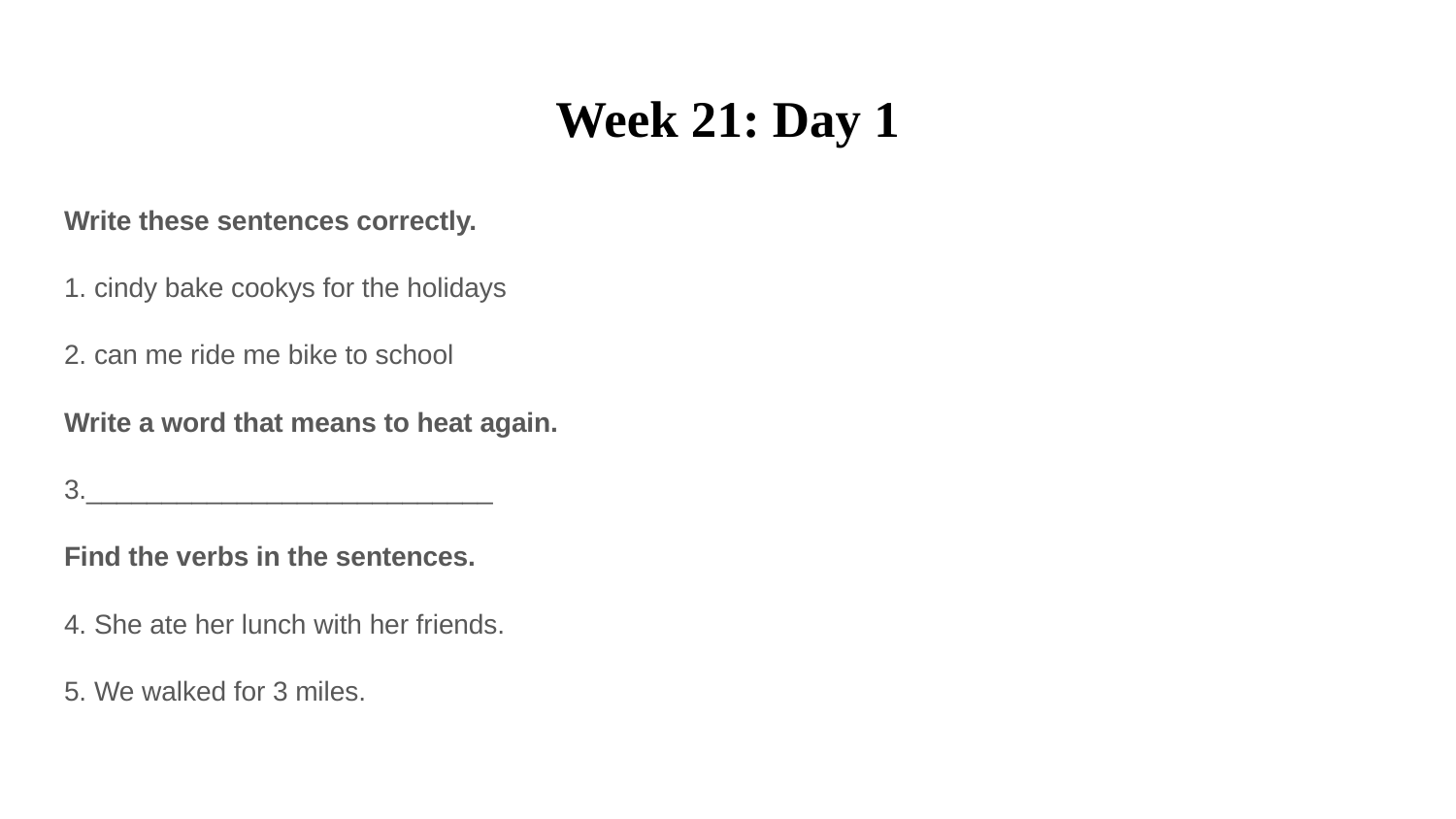

# Week 21: Day 1
Write these sentences correctly.
1. cindy bake cookys for the holidays
2. can me ride me bike to school
Write a word that means to heat again.
3.___________________________
Find the verbs in the sentences.
4. She ate her lunch with her friends.
5. We walked for 3 miles.